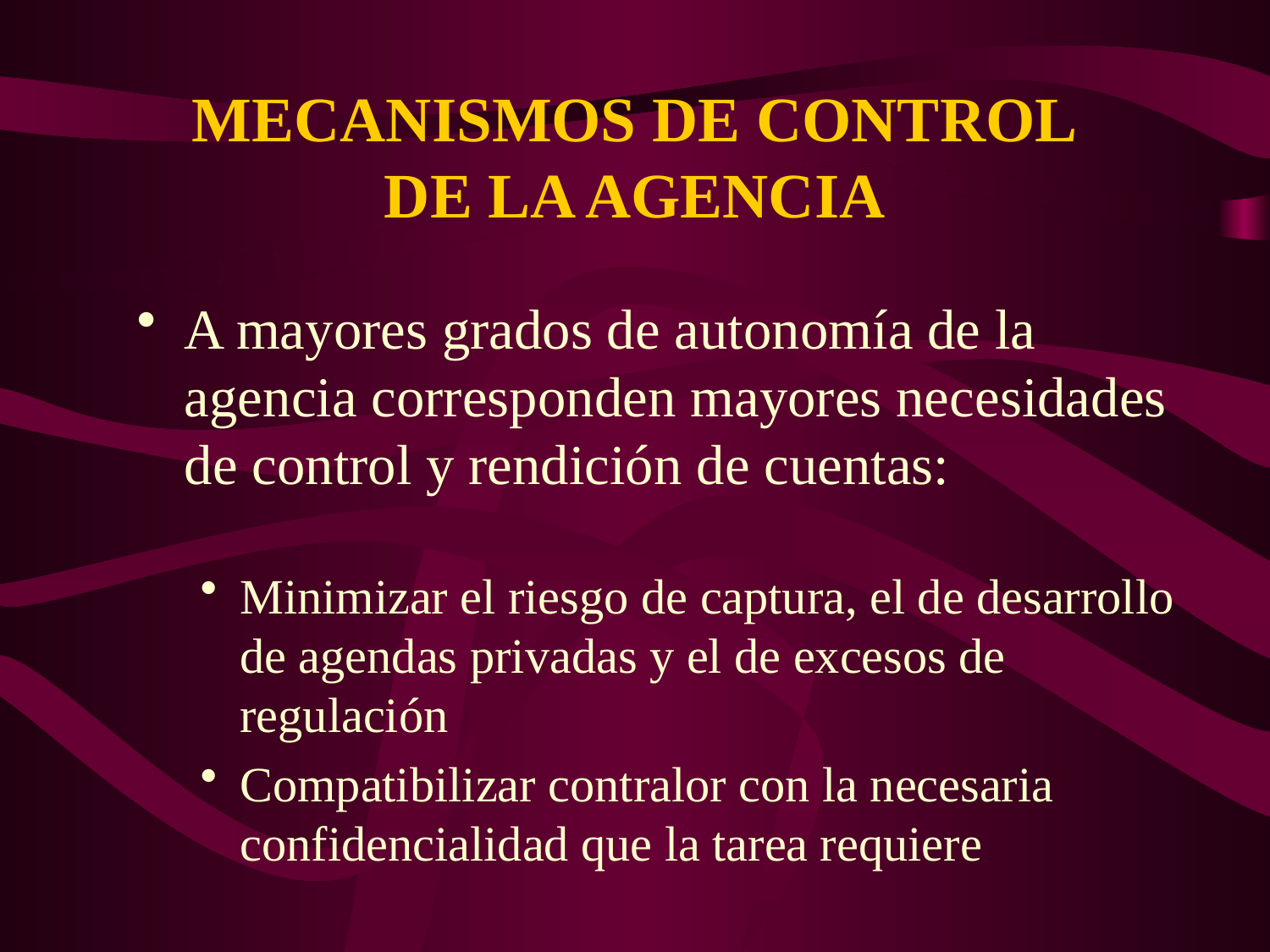

# MECANISMOS DE CONTROL DE LA AGENCIA
A mayores grados de autonomía de la agencia corresponden mayores necesidades de control y rendición de cuentas:

Minimizar el riesgo de captura, el de desarrollo de agendas privadas y el de excesos de regulación
Compatibilizar contralor con la necesaria confidencialidad que la tarea requiere